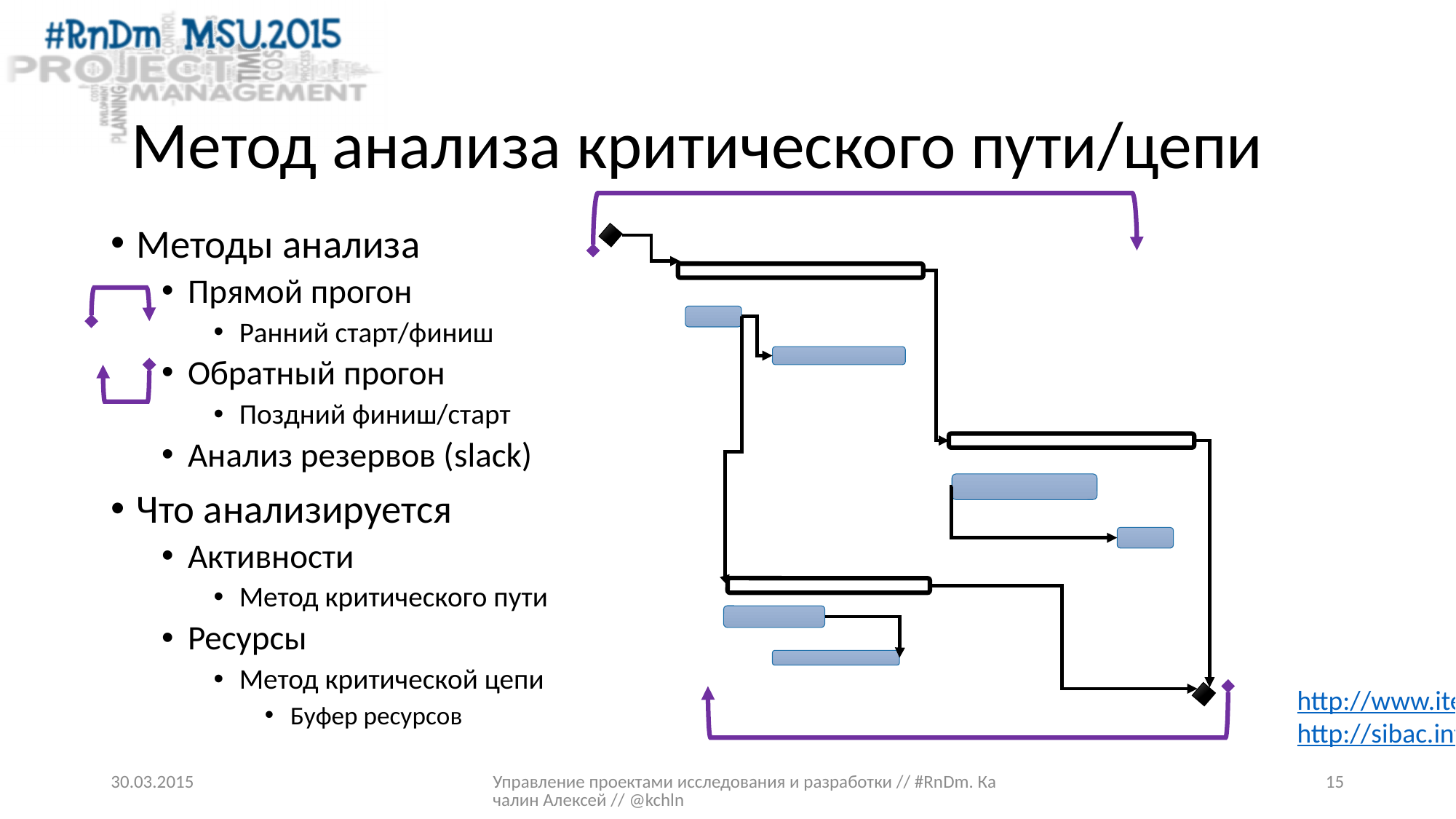

# Метод анализа критического пути/цепи
Методы анализа
Прямой прогон
Ранний старт/финиш
Обратный прогон
Поздний финиш/старт
Анализ резервов (slack)
Что анализируется
Активности
Метод критического пути
Ресурсы
Метод критической цепи
Буфер ресурсов

http://www.iteam.ru/publications/project/section_35/article_3448/
http://sibac.info/15022

30.03.2015
Управление проектами исследования и разработки // #RnDm. Качалин Алексей // @kchln
15